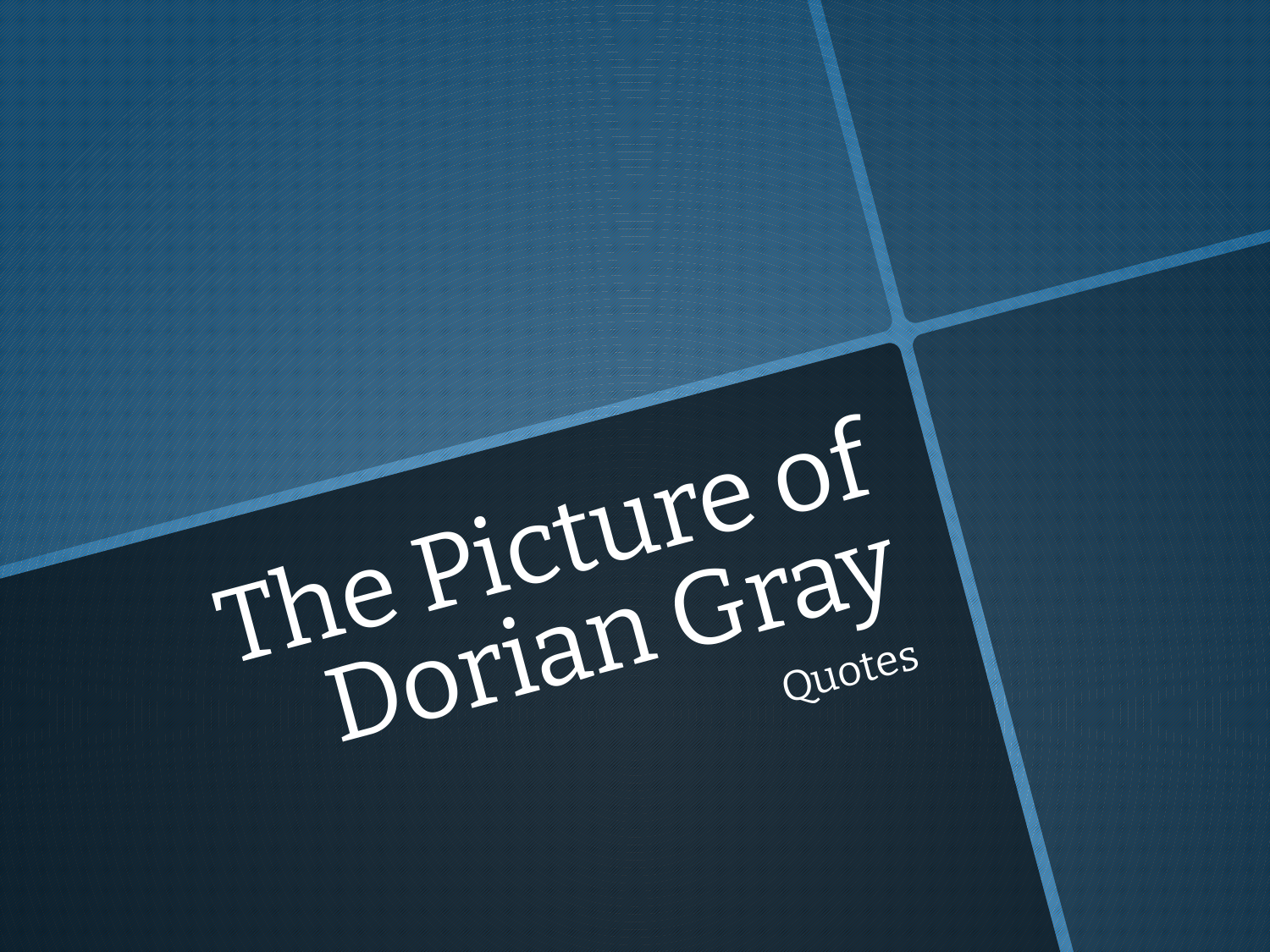

# The Picture of Dorian Gray
Quotes